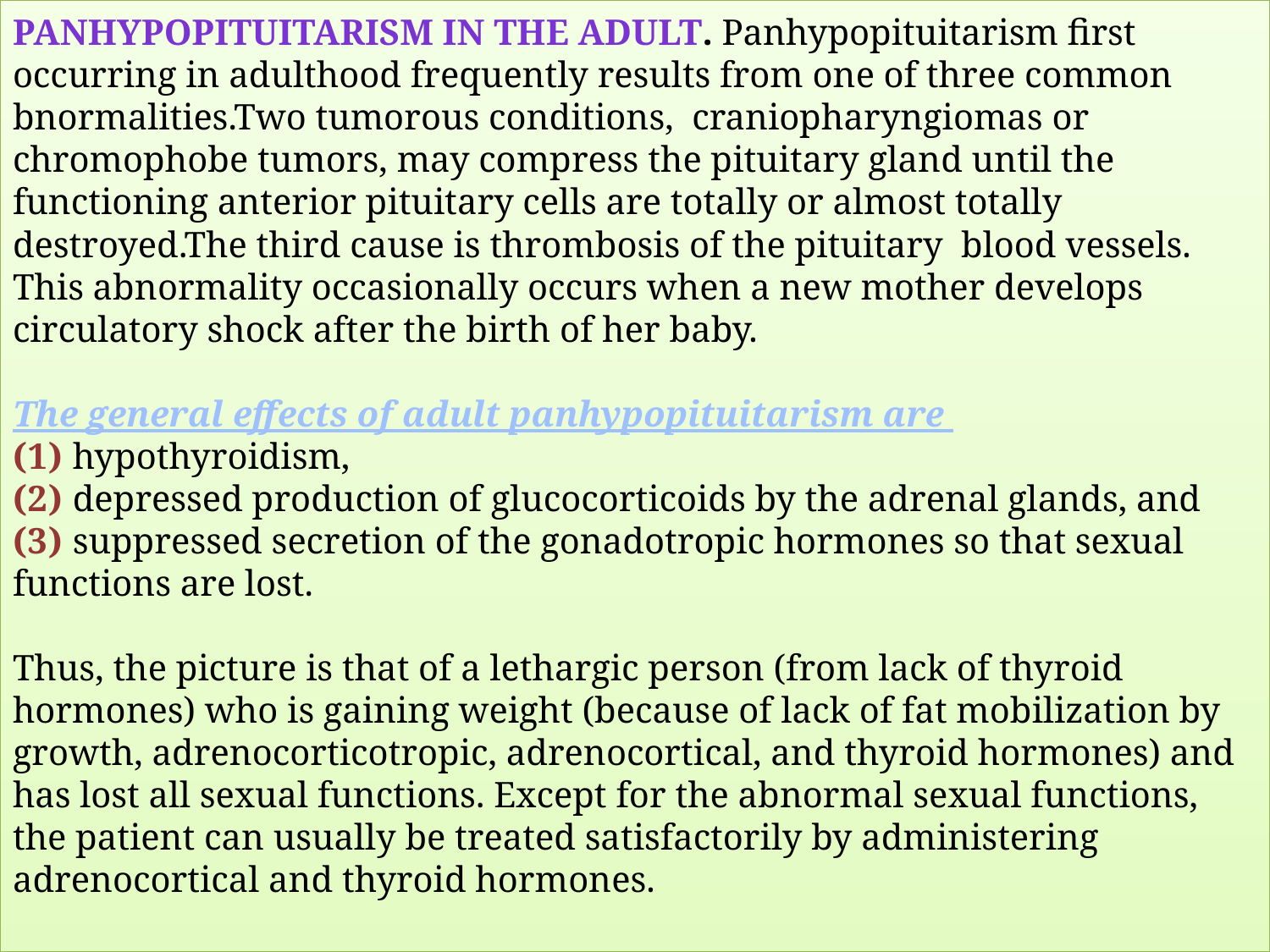

# Panhypopituitarism in the Adult. Panhypopituitarism first occurring in adulthood frequently results from one of three common  bnormalities.Two tumorous conditions,  craniopharyngiomas or  chromophobe tumors, may compress the pituitary gland until the functioning anterior pituitary cells are totally or almost totally destroyed.The third cause is thrombosis of the pituitary  blood vessels. This abnormality occasionally occurs when a new mother develops circulatory shock after the birth of her baby. The general effects of adult panhypopituitarism are (1) hypothyroidism, (2) depressed production of glucocorticoids by the adrenal glands, and (3) suppressed secretion of the gonadotropic hormones so that sexual functions are lost. Thus, the picture is that of a lethargic person (from lack of thyroid  hormones) who is gaining weight (because of lack of fat mobilization by growth, adrenocorticotropic, adrenocortical, and thyroid hormones) and has lost all sexual functions. Except for the abnormal sexual functions, the patient can usually be treated satisfactorily by administering adrenocortical and thyroid hormones.